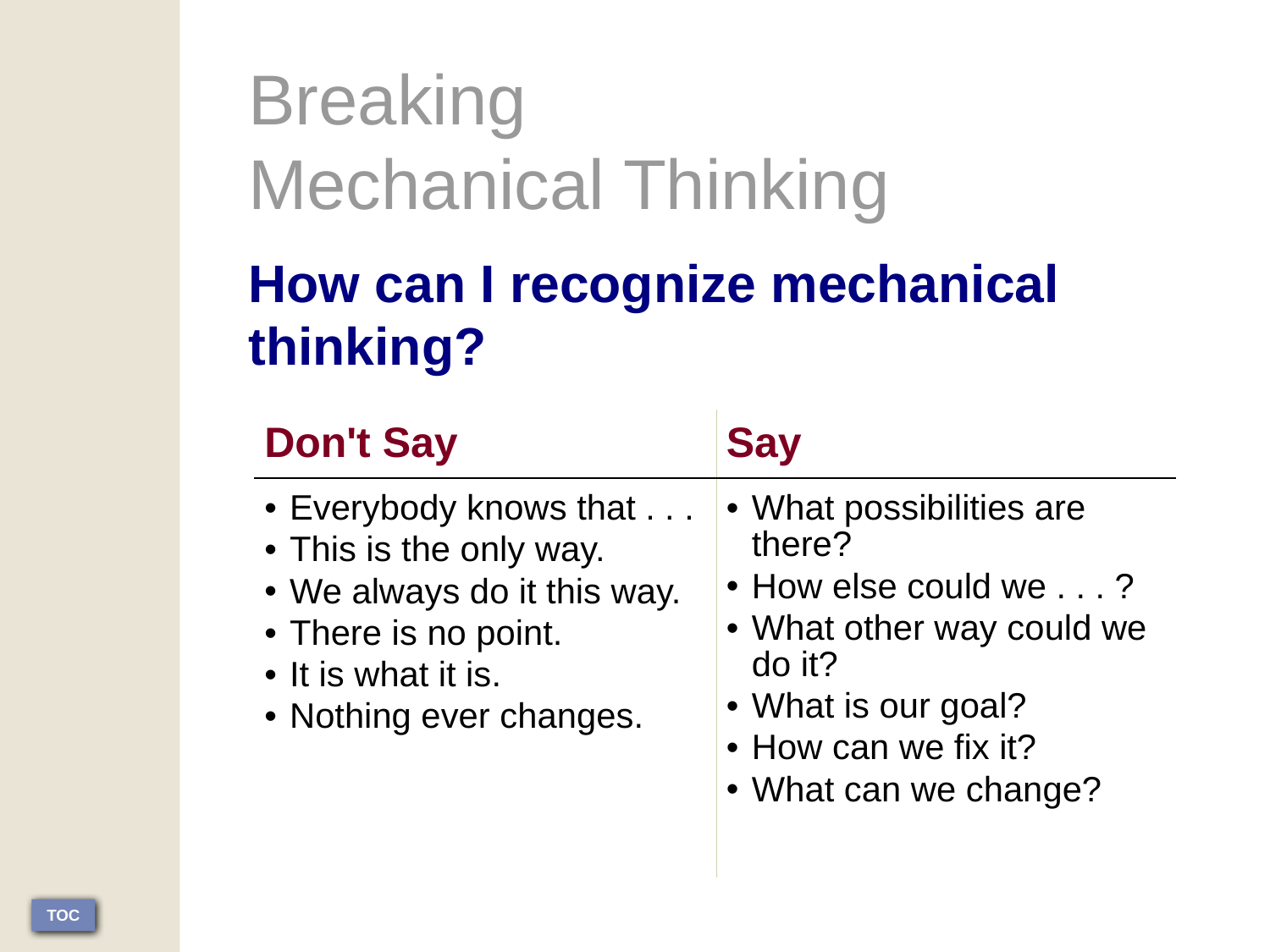

Breaking
Mechanical Thinking
How can I recognize mechanical thinking?
| Don't Say | Say |
| --- | --- |
| Everybody knows that . . . This is the only way. We always do it this way. There is no point. It is what it is. Nothing ever changes. | What possibilities are there? How else could we . . . ? What other way could we do it? What is our goal? How can we fix it? What can we change? |